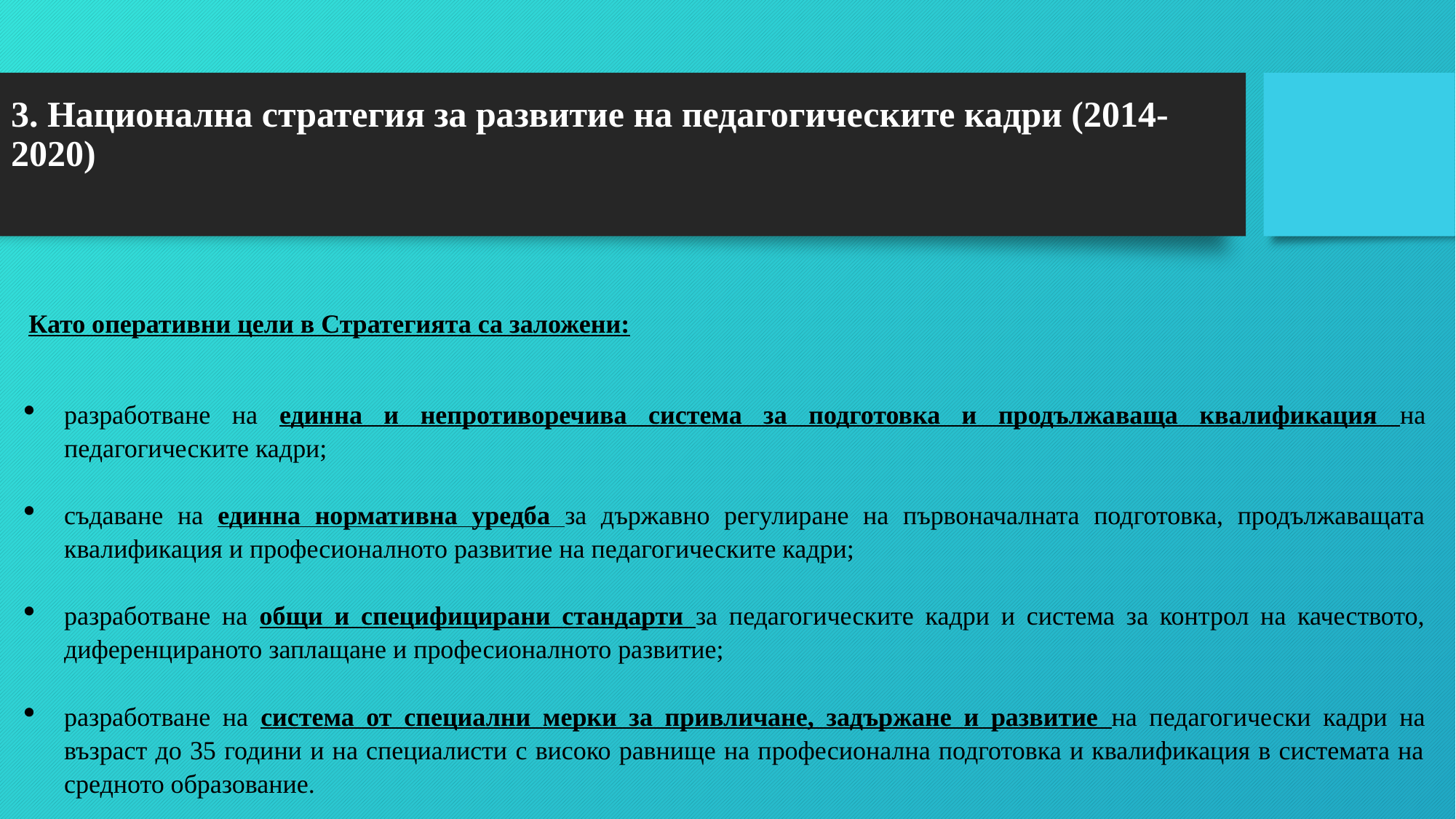

# 3. Национална стратегия за развитие на педагогическите кадри (2014-2020)

Като оперативни цели в Стратегията са заложени:

разработване на единна и непротиворечива система за подготовка и продължаваща квалификация на педагогическите кадри;

съдаване на единна нормативна уредба за държавно регулиране на първоначалната подготовка, продължаващата квалификация и професионалното развитие на педагогическите кадри;

разработване на общи и специфицирани стандарти за педагогическите кадри и система за контрол на качеството, диференцираното заплащане и професионалното развитие;

разработване на система от специални мерки за привличане, задържане и развитие на педагогически кадри на възраст до 35 години и на специалисти с високо равнище на професионална подготовка и квалификация в системата на средното образование.